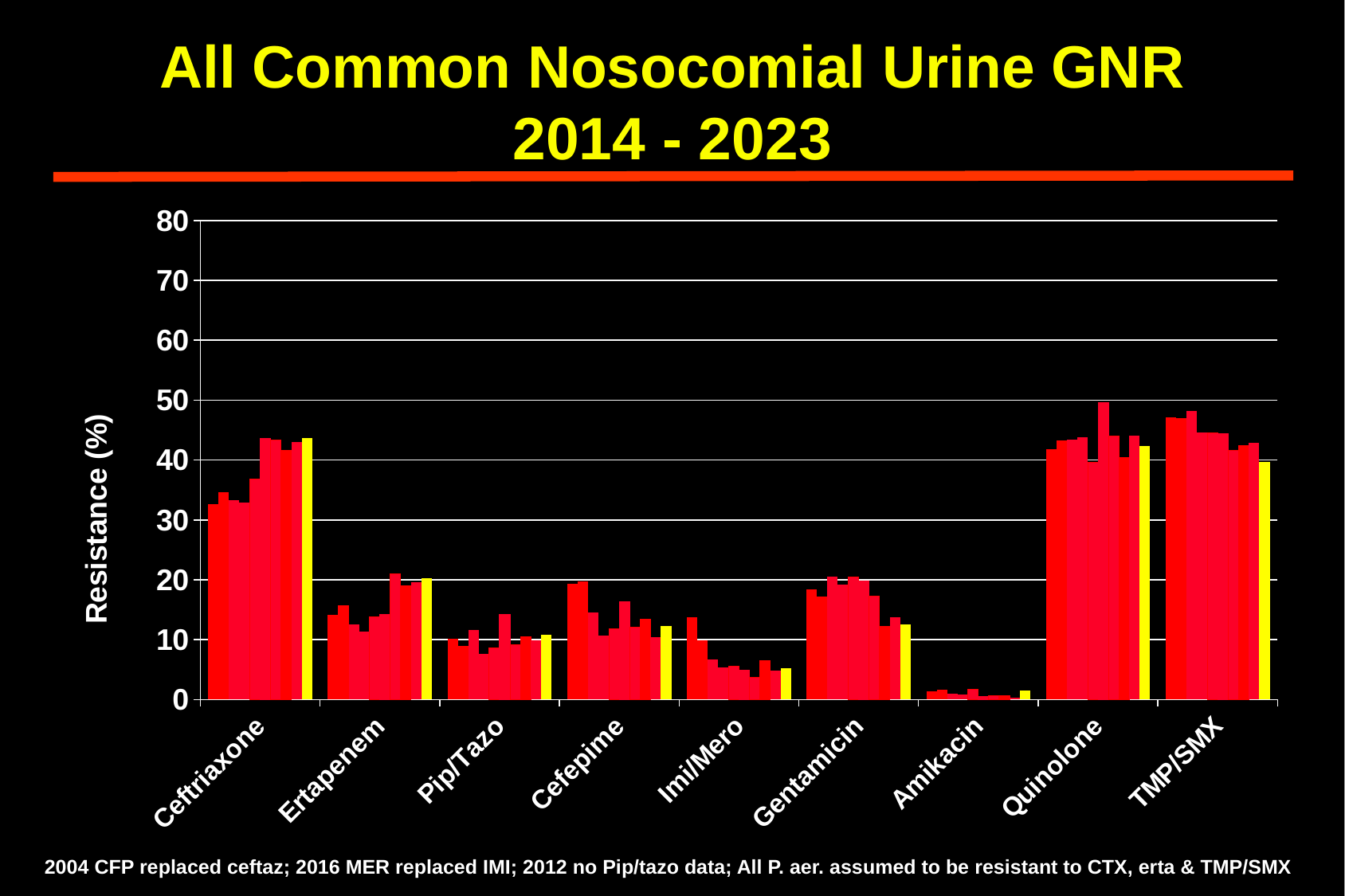

# All Common Nosocomial Urine GNR 2014 - 2023

### Chart

| Category | 2014 | 2015 | 2016 | 2017 | 2018 | 2019 | 2020 | 2021 | 2022 | 2023 |
|---|---|---|---|---|---|---|---|---|---|---|
| Ceftriaxone | 32.631578947368425 | 34.67561521252797 | 33.2552693208431 | 32.84313725490196 | 36.857142857142854 | 43.63143631436315 | 43.29268292682927 | 41.58730158730158 | 42.94871794871795 | 43.641618497109825 |
| Ertapenem | 14.173228346456696 | 15.789473684210535 | 12.53012048192771 | 11.278195488721806 | 13.8328530259366 | 14.166666666666671 | 20.9375 | 19.01639344262294 | 19.607843137254903 | 20.238095238095227 |
| Pip/Tazo | 10.187667560321714 | 8.941176470588232 | 11.59420289855072 | 7.594936708860757 | 8.670520231213871 | 14.204545454545453 | 9.119496855345915 | 10.491803278688522 | 9.933774834437088 | 10.850439882697955 |
| Cefepime | 19.270833333333343 | 19.73094170403587 | 14.523809523809533 | 10.687022900763353 | 11.849710982658962 | 16.384180790960457 | 12.101910828025481 | 13.398692810457518 | 10.457516339869272 | 12.238805970149258 |
| Imi/Mero | 13.698630136986296 | 9.933774834437088 | 6.698564593301441 | 5.322128851540626 | 5.555555555555557 | 4.945054945054949 | 3.6585365853658516 | 6.514657980456036 | 4.861111111111114 | 5.26315789473685 |
| Gentamicin | 18.441558441558442 | 17.1875 | 20.465116279069775 | 19.164619164619168 | 20.51282051282051 | 19.729729729729726 | 17.272727272727266 | 12.140575079872207 | 13.738019169329078 | 12.53644314868805 |
| Amikacin | 1.3089005235602116 | 1.5981735159817418 | 0.9433962264150892 | 0.8333333333333286 | 1.7045454545454533 | 0.5420054200542097 | 0.6097560975609753 | 0.6349206349206327 | 0.32154340836012807 | 1.4492753623188293 |
| Quinolone | 41.81818181818182 | 43.333333333333336 | 43.38747099767981 | 43.765281173594126 | 39.60674157303371 | 49.597855227882036 | 43.939393939393945 | 40.445859872611464 | 44.08945686900958 | 42.31884057971015 |
| TMP/SMX | 47.120418848167546 | 46.99331848552338 | 48.13953488372093 | 44.634146341463406 | 44.60227272727273 | 44.35483870967742 | 41.64133738601824 | 42.40506329113924 | 42.81150159744409 | 39.6551724137931 |
2004 CFP replaced ceftaz; 2016 MER replaced IMI; 2012 no Pip/tazo data; All P. aer. assumed to be resistant to CTX, erta & TMP/SMX